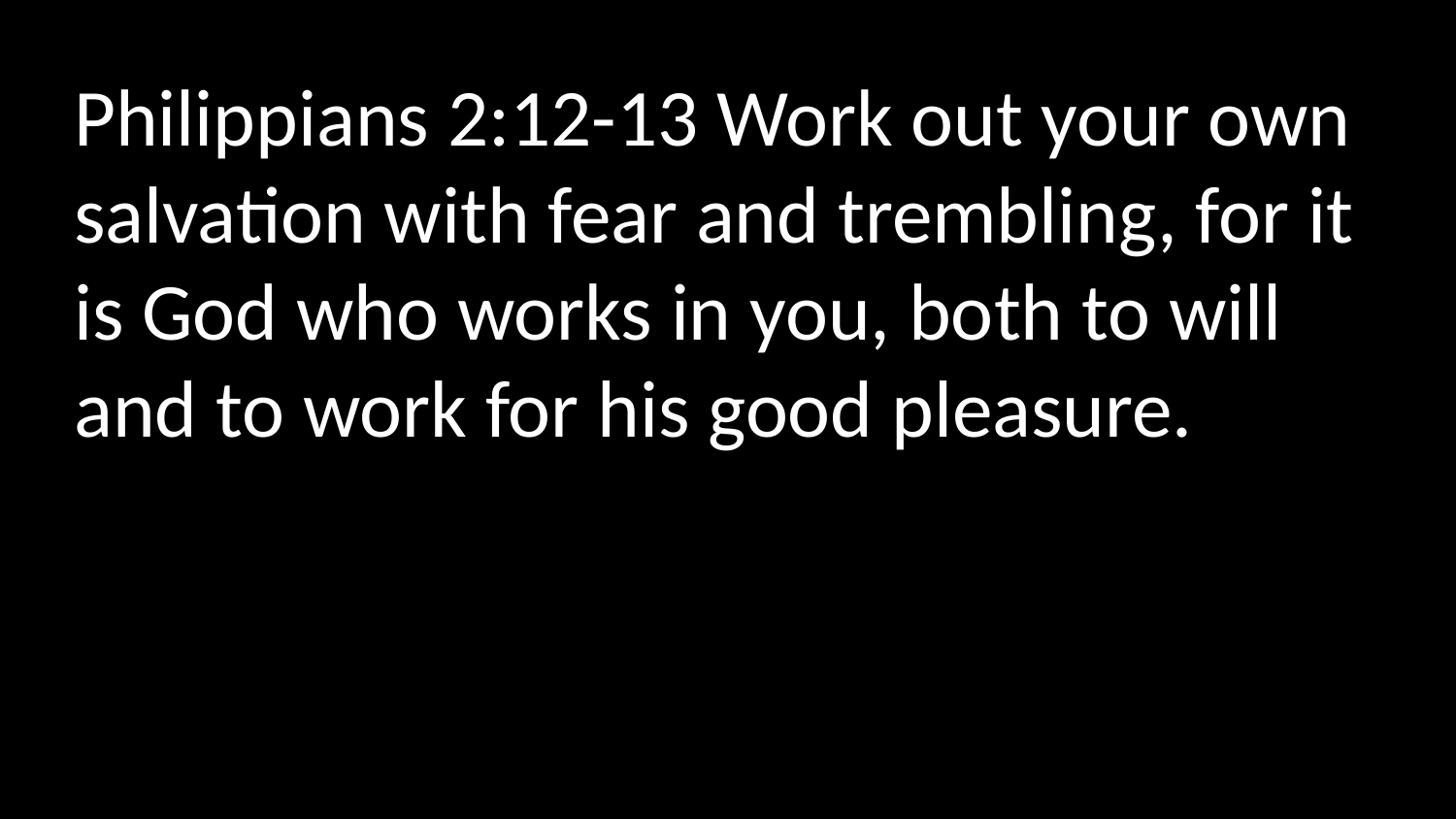

Philippians 2:12-13 Work out your own salvation with fear and trembling, for it is God who works in you, both to will and to work for his good pleasure.

Psalm 2:11 Serve the Lord with fear, and rejoice with trembling.